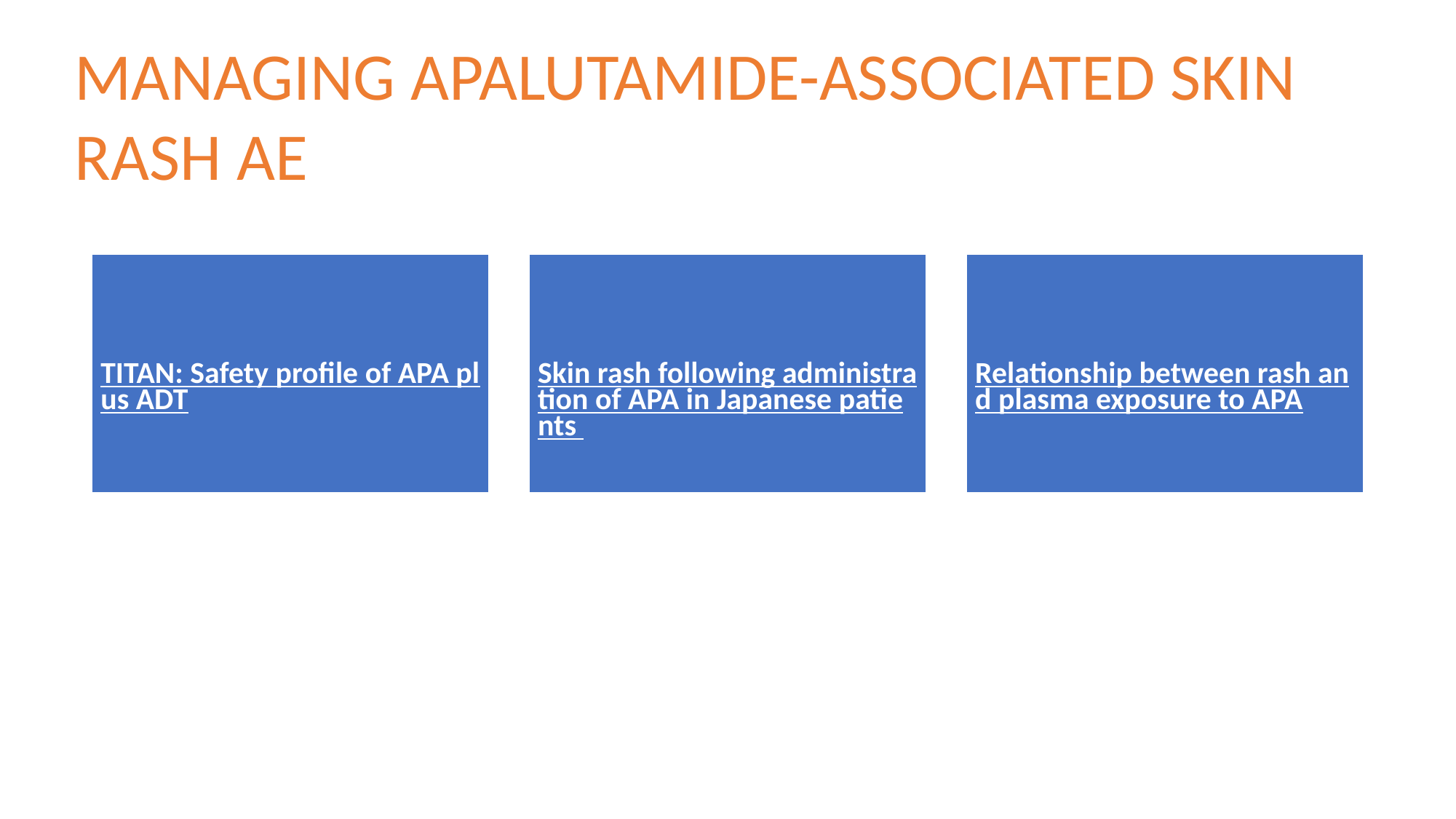

MANAGING APALUTAMIDE-ASSOCIATED SKIN RASH AE
TITAN: Safety profile of APA plus ADT
Skin rash following administration of APA in Japanese patients
Relationship between rash and plasma exposure to APA